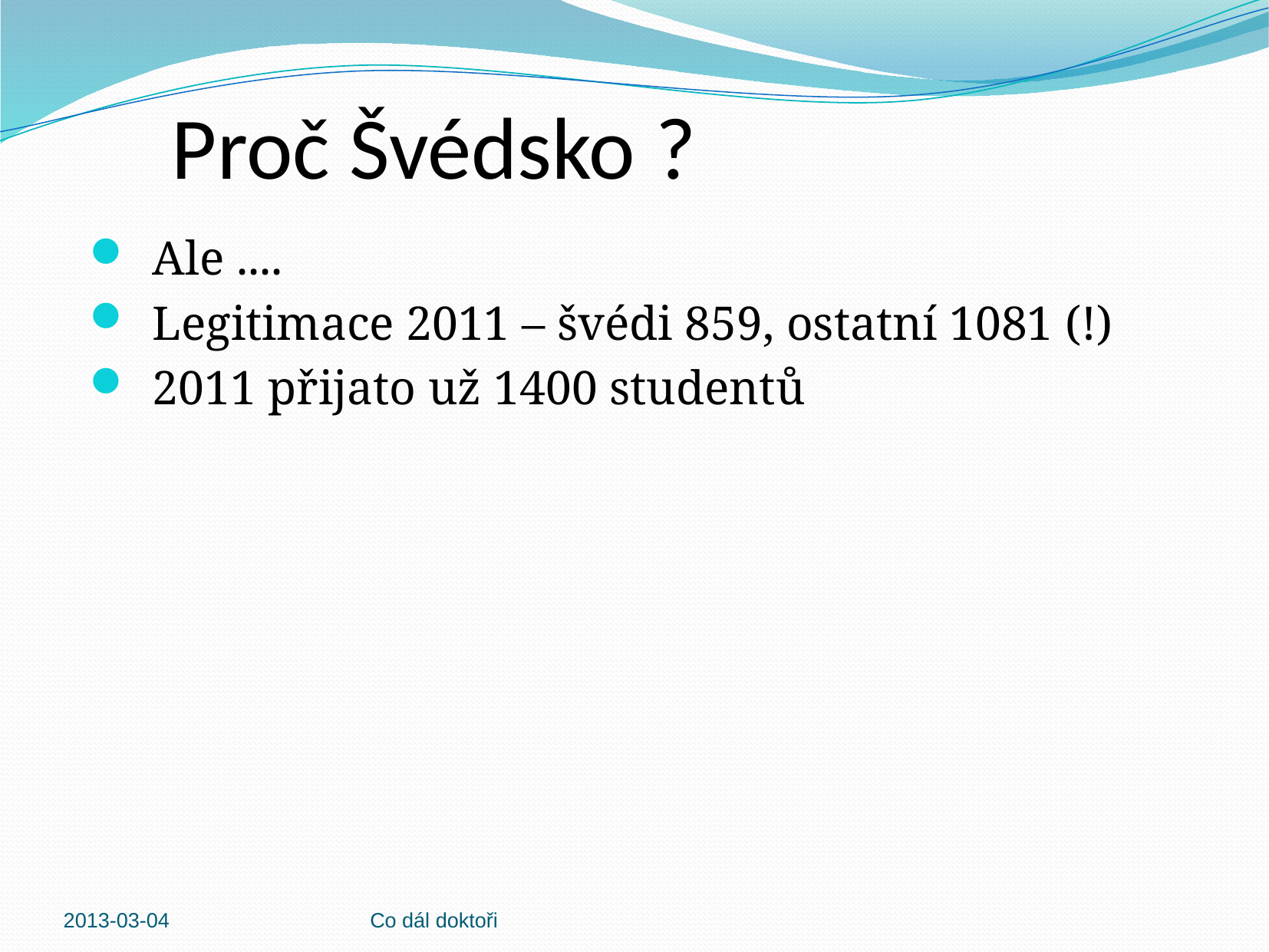

# Proč Švédsko ?
Ale ....
Legitimace 2011 – švédi 859, ostatní 1081 (!)
2011 přijato už 1400 studentů

2013-03-04
Co dál doktoři